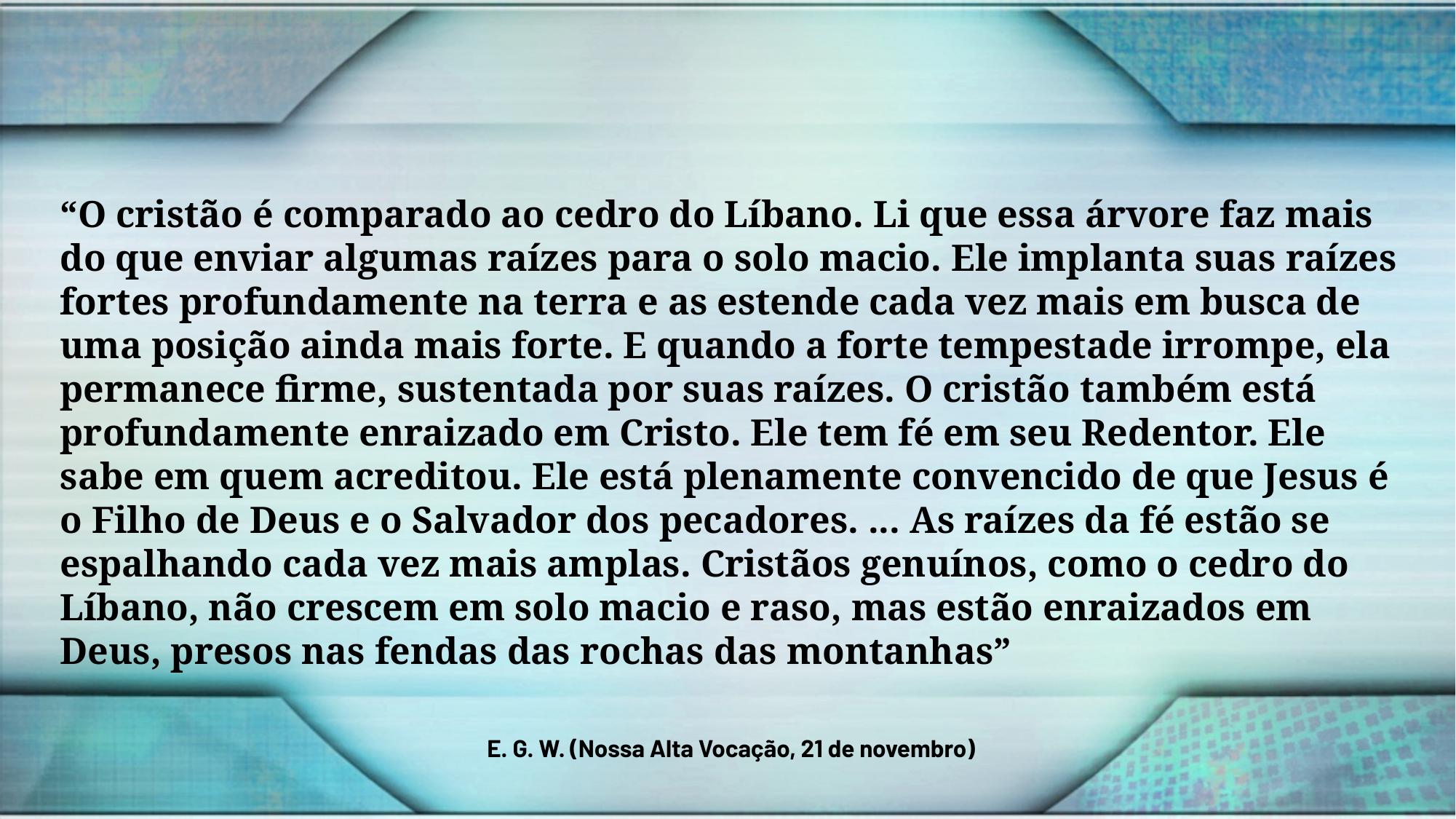

“O cristão é comparado ao cedro do Líbano. Li que essa árvore faz mais do que enviar algumas raízes para o solo macio. Ele implanta suas raízes fortes profundamente na terra e as estende cada vez mais em busca de uma posição ainda mais forte. E quando a forte tempestade irrompe, ela permanece firme, sustentada por suas raízes. O cristão também está profundamente enraizado em Cristo. Ele tem fé em seu Redentor. Ele sabe em quem acreditou. Ele está plenamente convencido de que Jesus é o Filho de Deus e o Salvador dos pecadores. ... As raízes da fé estão se espalhando cada vez mais amplas. Cristãos genuínos, como o cedro do Líbano, não crescem em solo macio e raso, mas estão enraizados em Deus, presos nas fendas das rochas das montanhas”
E. G. W. (Nossa Alta Vocação, 21 de novembro)